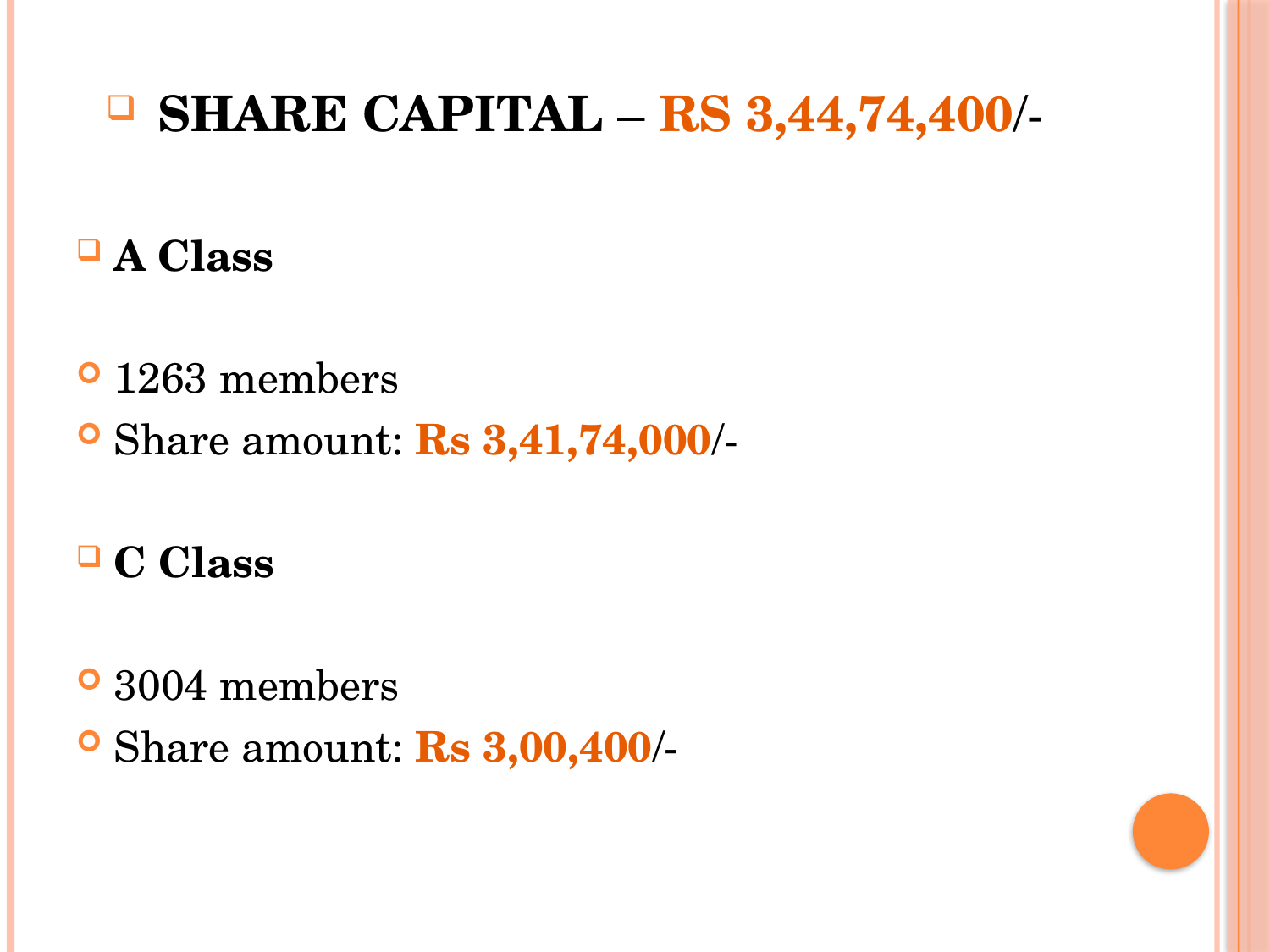

# Share capital – Rs 3,44,74,400/-
A Class

1263 members
Share amount: Rs 3,41,74,000/-

C Class

3004 members
Share amount: Rs 3,00,400/-